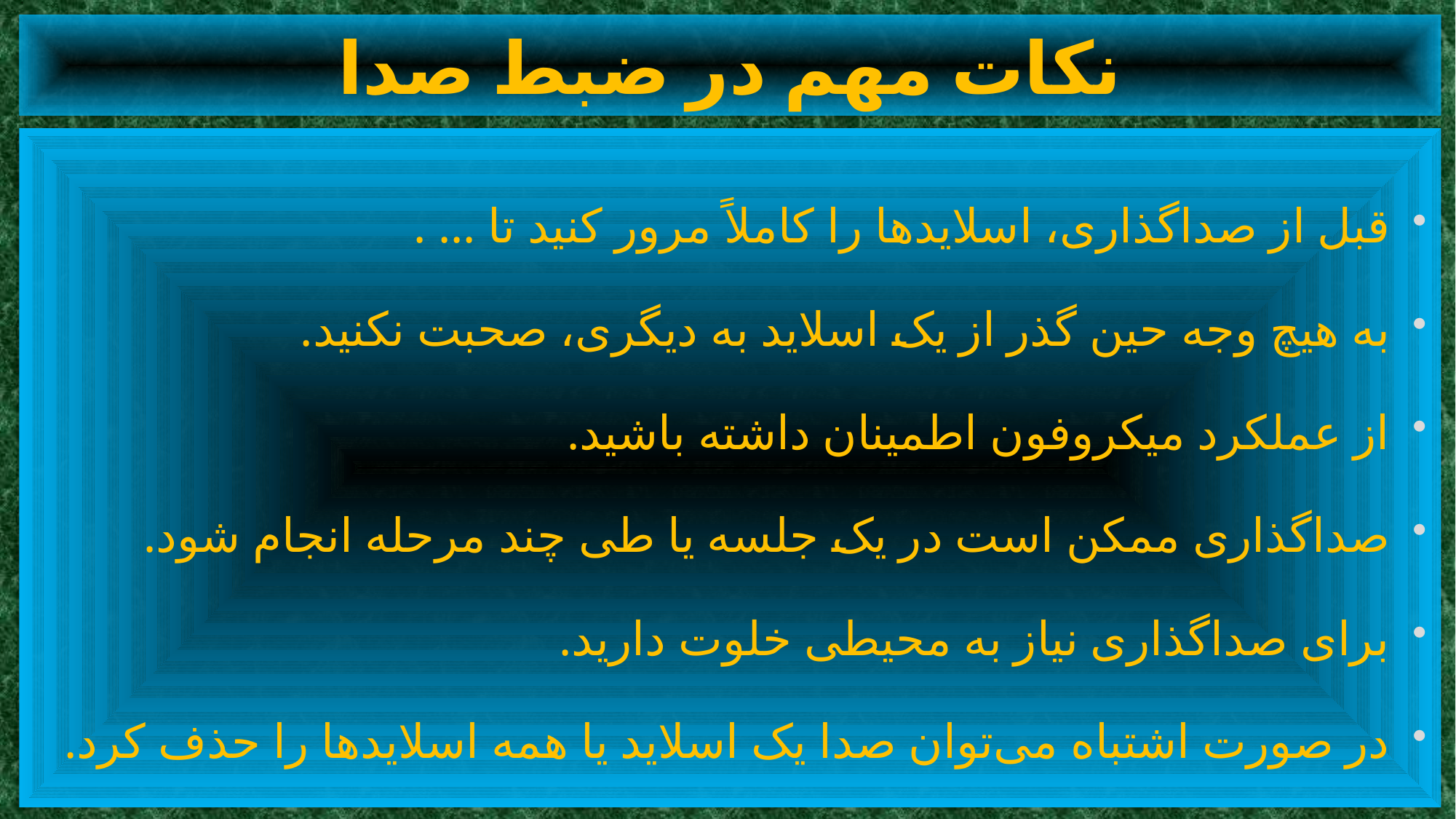

# نکات مهم در ضبط صدا
قبل از صداگذاری، اسلایدها را کاملاً مرور کنید تا ... .
به هیچ وجه حین گذر از یک اسلاید به دیگری، صحبت نکنید.
از عملکرد میکروفون اطمینان داشته باشید.
صداگذاری ممکن است در یک جلسه یا طی چند مرحله انجام شود.
برای صداگذاری نیاز به محیطی خلوت دارید.
در صورت اشتباه می‌توان صدا یک اسلاید یا همه اسلایدها را حذف کرد.